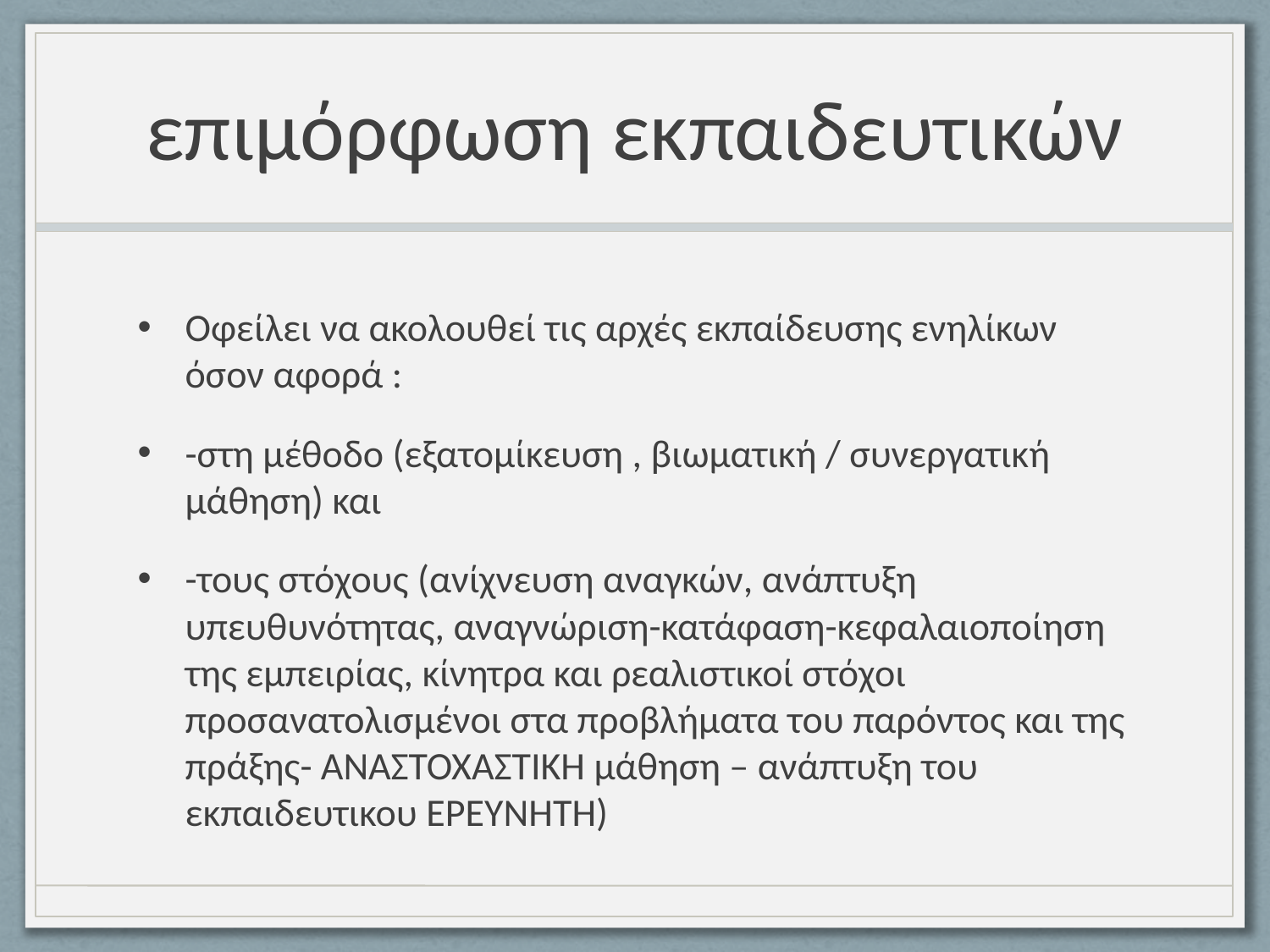

# επιμόρφωση εκπαιδευτικών
Οφείλει να ακολουθεί τις αρχές εκπαίδευσης ενηλίκων  όσον αφορά :
-στη μέθοδο (εξατομίκευση , βιωματική / συνεργατική μάθηση) και
-τους στόχους (ανίχνευση αναγκών, ανάπτυξη υπευθυνότητας, αναγνώριση-κατάφαση-κεφαλαιοποίηση της εμπειρίας, κίνητρα και ρεαλιστικοί στόχοι προσανατολισμένοι στα προβλήματα του παρόντος και της πράξης- ΑΝΑΣΤΟΧΑΣΤΙΚΗ μάθηση – ανάπτυξη του εκπαιδευτικου ΕΡΕΥΝΗΤΗ)